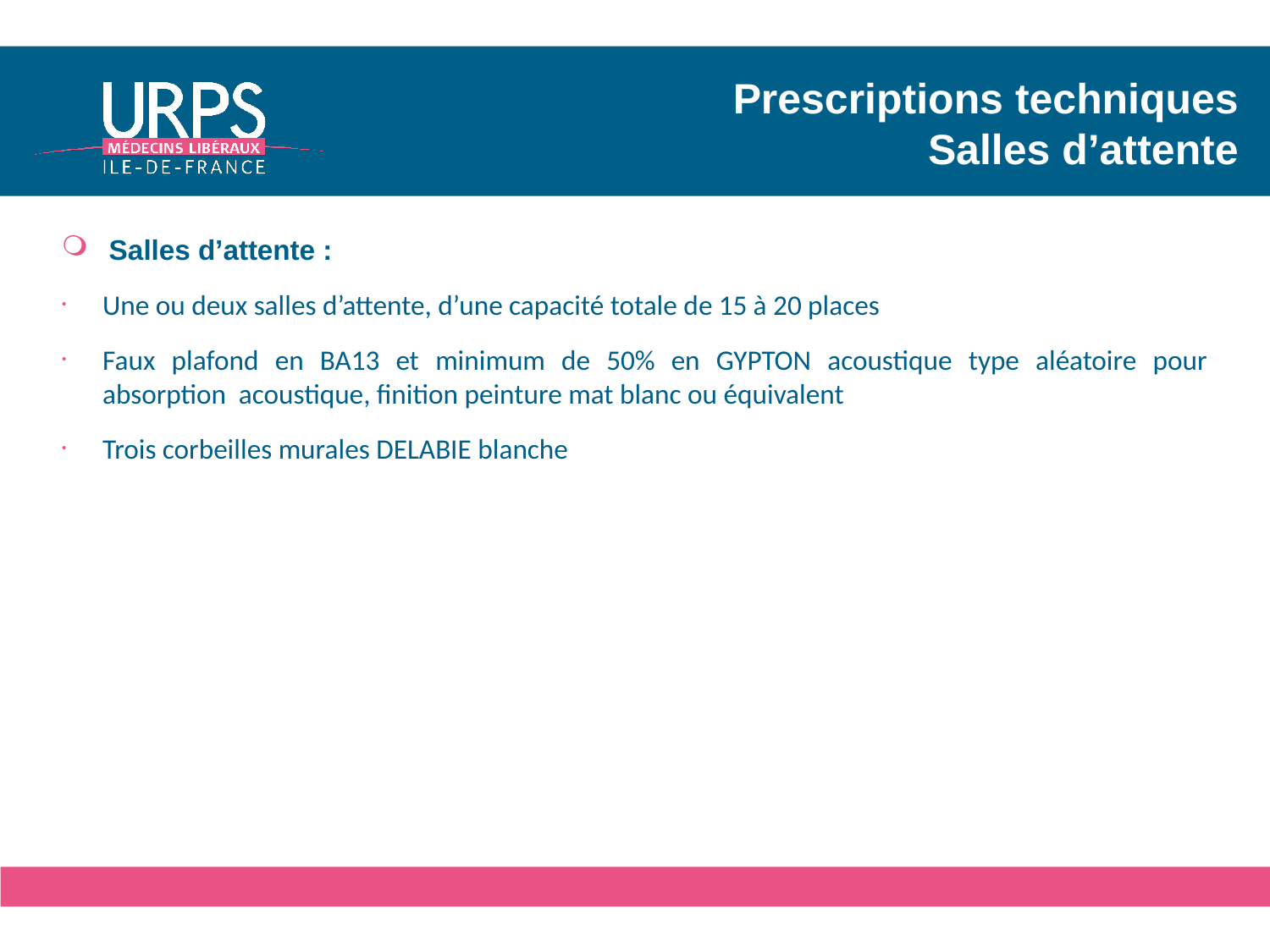

# Prescriptions techniques Salles d’attente
Salles d’attente :
Une ou deux salles d’attente, d’une capacité totale de 15 à 20 places
Faux plafond en BA13 et minimum de 50% en GYPTON acoustique type aléatoire pour absorption  acoustique, finition peinture mat blanc ou équivalent
Trois corbeilles murales DELABIE blanche
33